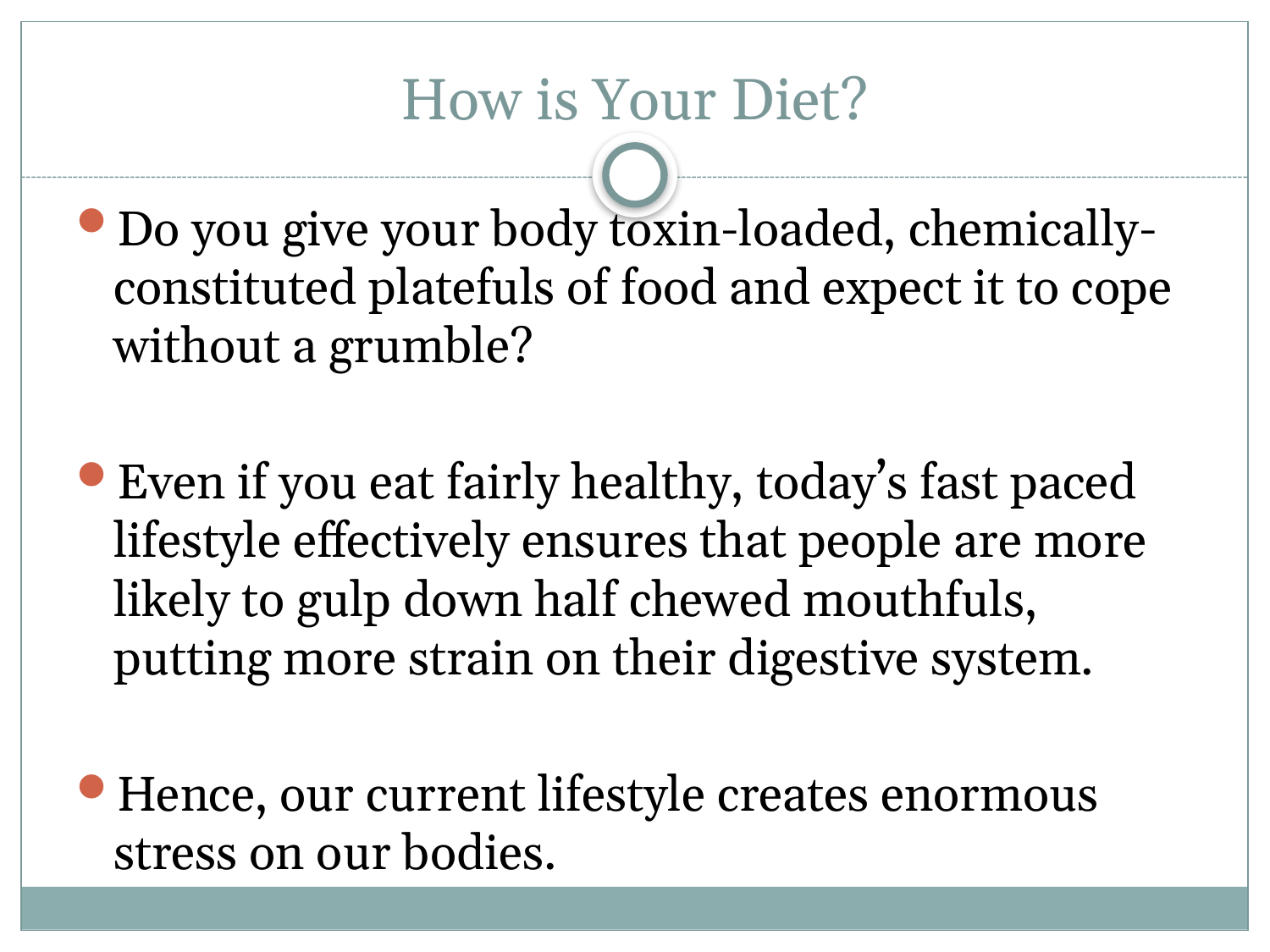

# How is Your Diet?
Do you give your body toxin-loaded, chemically-constituted platefuls of food and expect it to cope without a grumble?

Even if you eat fairly healthy, today’s fast paced lifestyle effectively ensures that people are more likely to gulp down half chewed mouthfuls, putting more strain on their digestive system.

Hence, our current lifestyle creates enormous stress on our bodies.